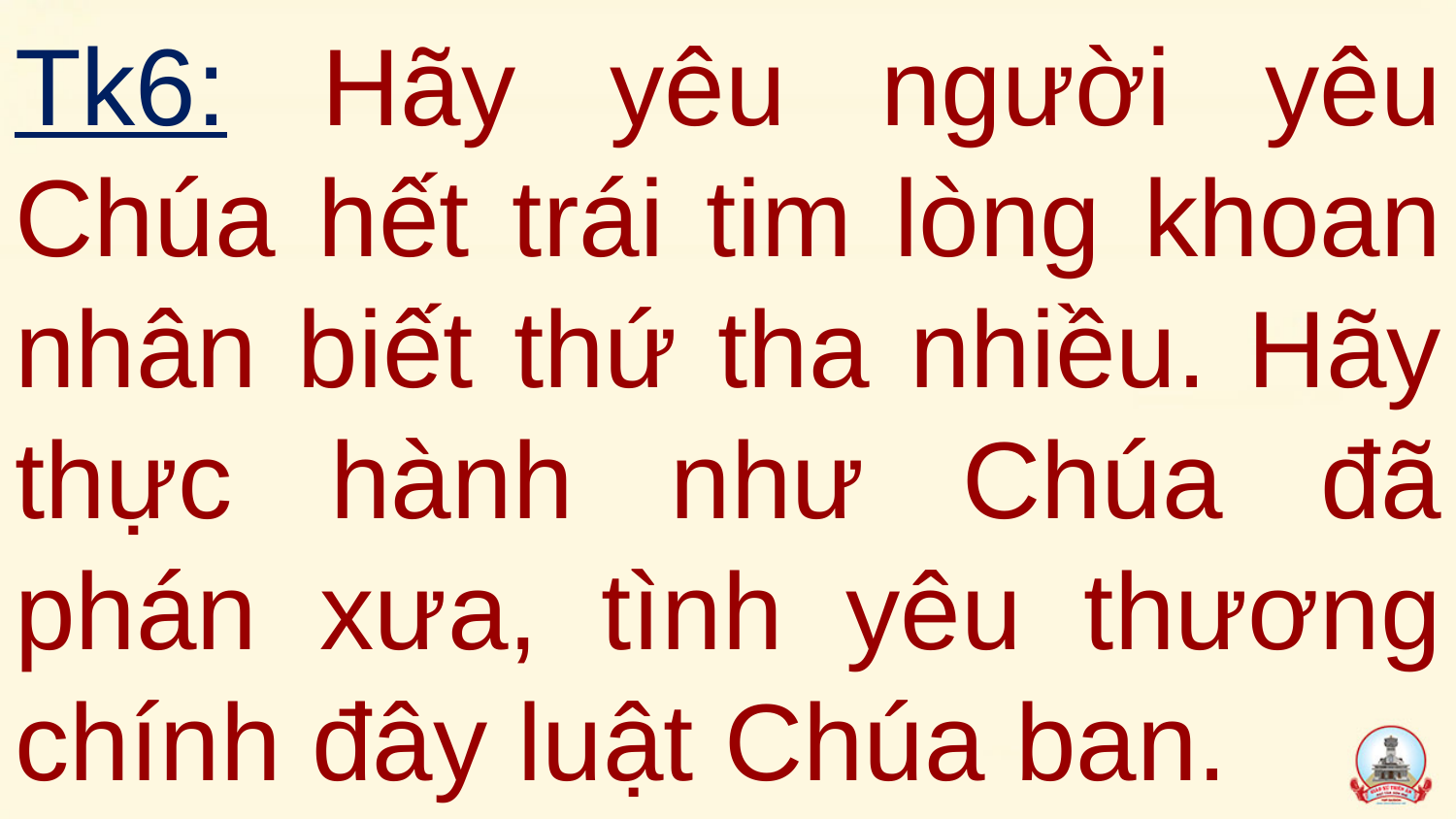

# Tk6: Hãy yêu người yêu Chúa hết trái tim lòng khoan nhân biết thứ tha nhiều. Hãy thực hành như Chúa đã phán xưa, tình yêu thương chính đây luật Chúa ban.